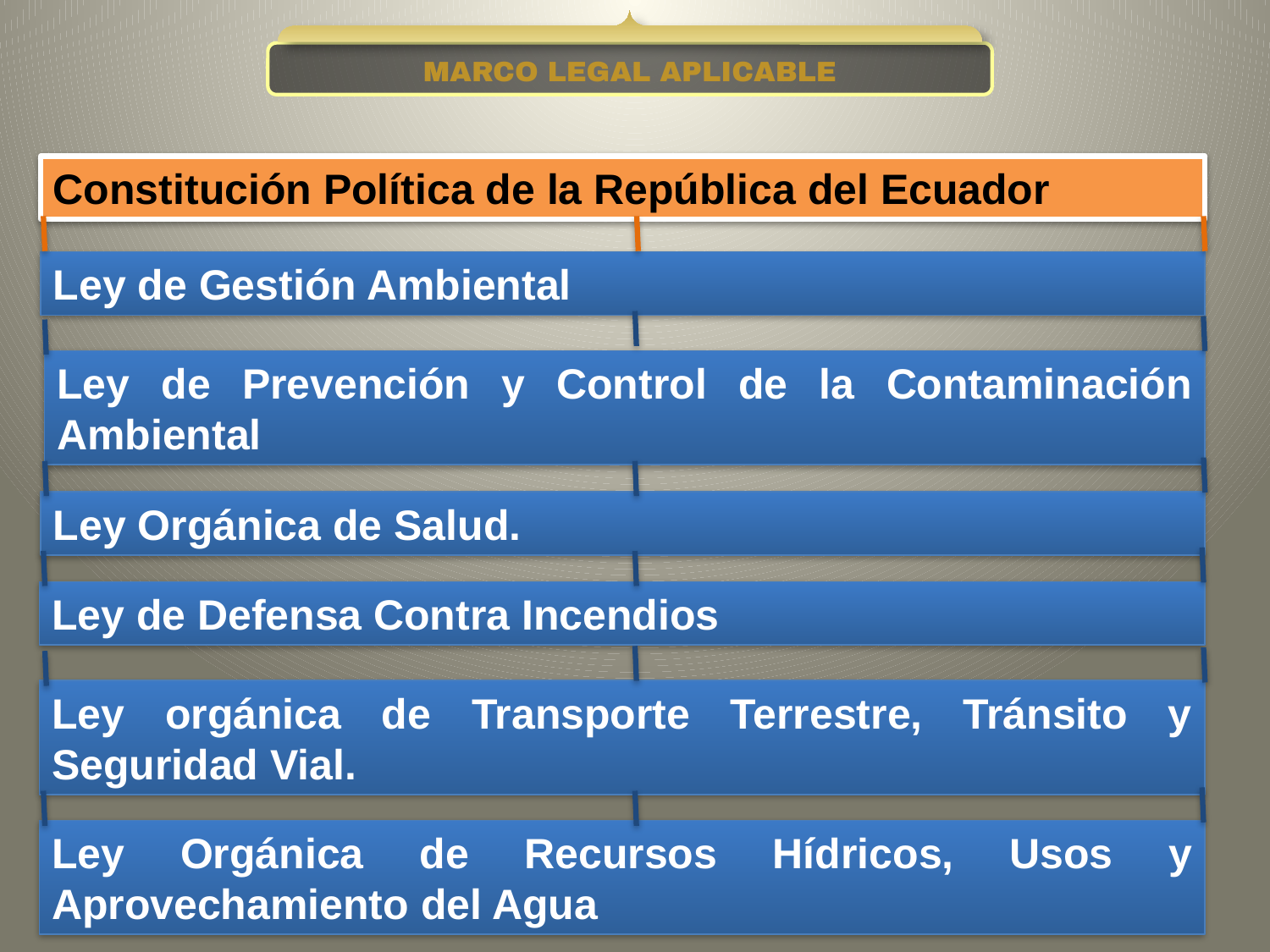

MARCO LEGAL APLICABLE
Constitución Política de la República del Ecuador
Ley de Gestión Ambiental
Ley de Prevención y Control de la Contaminación Ambiental
Ley Orgánica de Salud.
Ley de Defensa Contra Incendios
Ley orgánica de Transporte Terrestre, Tránsito y Seguridad Vial.
Ley Orgánica de Recursos Hídricos, Usos y Aprovechamiento del Agua